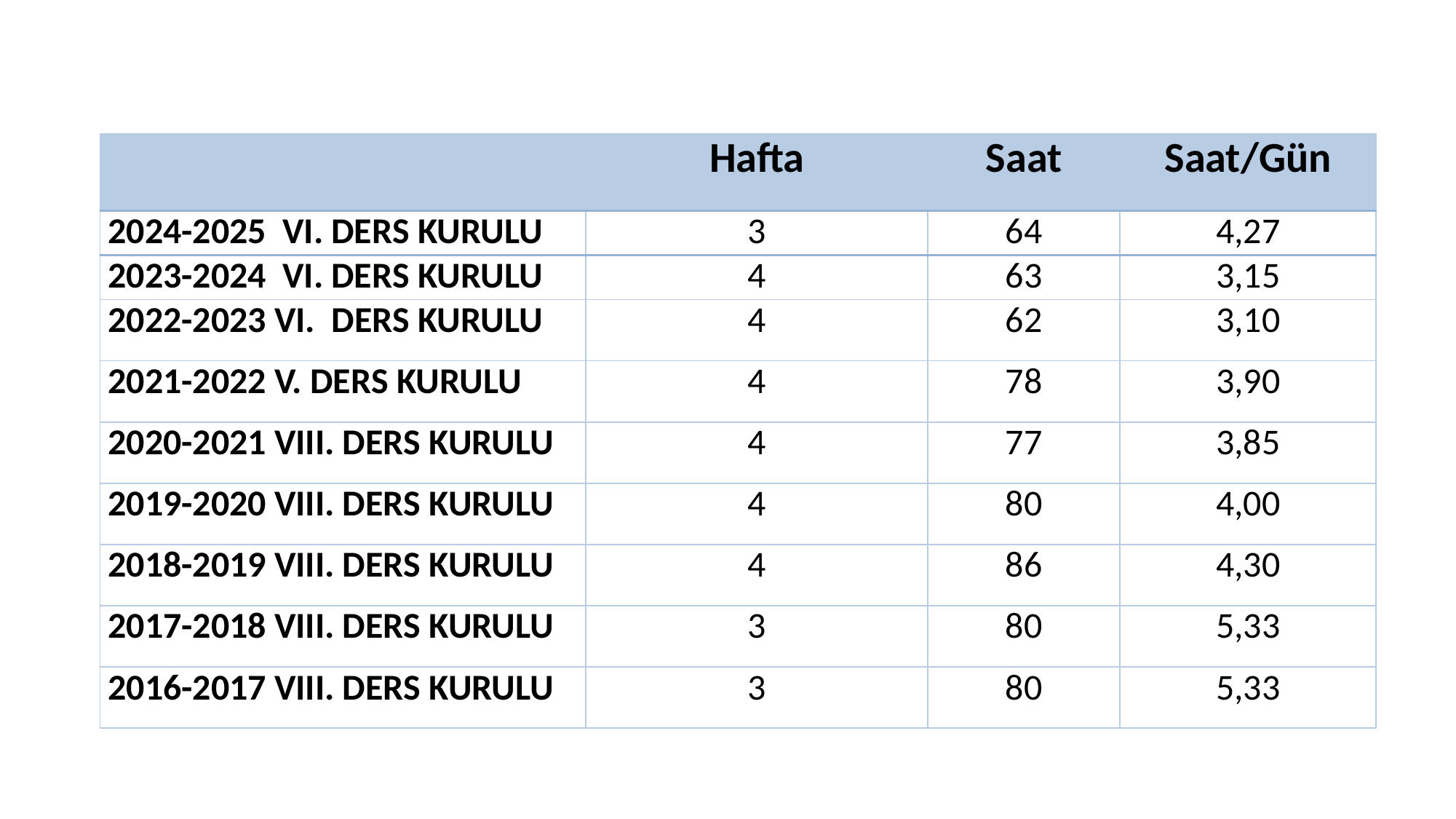

|  | Hafta | Saat | Saat/Gün |
| --- | --- | --- | --- |
| 2024-2025 VI. DERS KURULU | 3 | 64 | 4,27 |
| 2023-2024 VI. DERS KURULU | 4 | 63 | 3,15 |
| 2022-2023 VI. DERS KURULU | 4 | 62 | 3,10 |
| 2021-2022 V. DERS KURULU | 4 | 78 | 3,90 |
| 2020-2021 VIII. DERS KURULU | 4 | 77 | 3,85 |
| 2019-2020 VIII. DERS KURULU | 4 | 80 | 4,00 |
| 2018-2019 VIII. DERS KURULU | 4 | 86 | 4,30 |
| 2017-2018 VIII. DERS KURULU | 3 | 80 | 5,33 |
| 2016-2017 VIII. DERS KURULU | 3 | 80 | 5,33 |